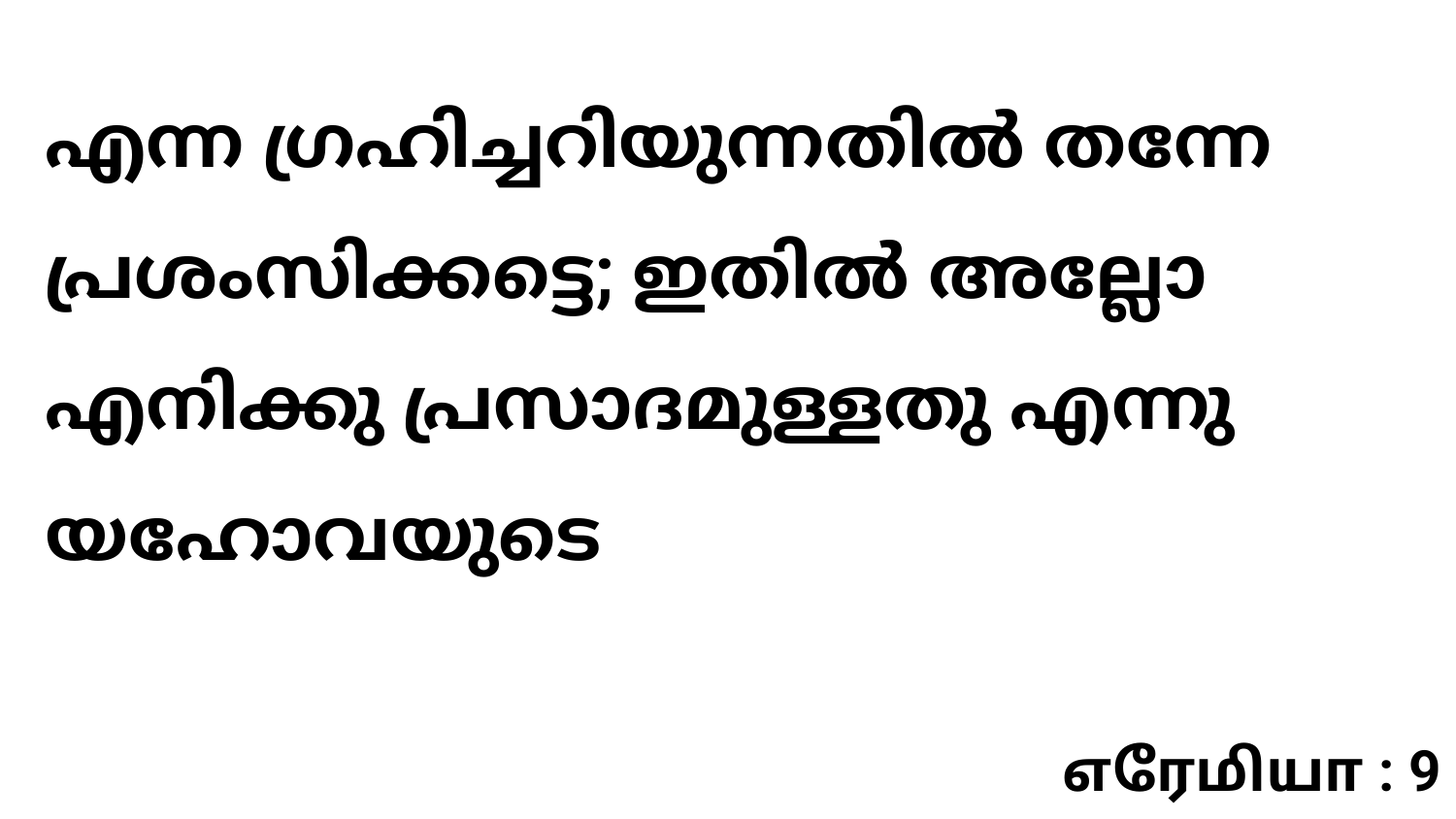

എന്ന ഗ്രഹിച്ചറിയുന്നതിൽ തന്നേ പ്രശംസിക്കട്ടെ; ഇതിൽ അല്ലോ എനിക്കു പ്രസാദമുള്ളതു എന്നു യഹോവയുടെ
எரேமியா : 9